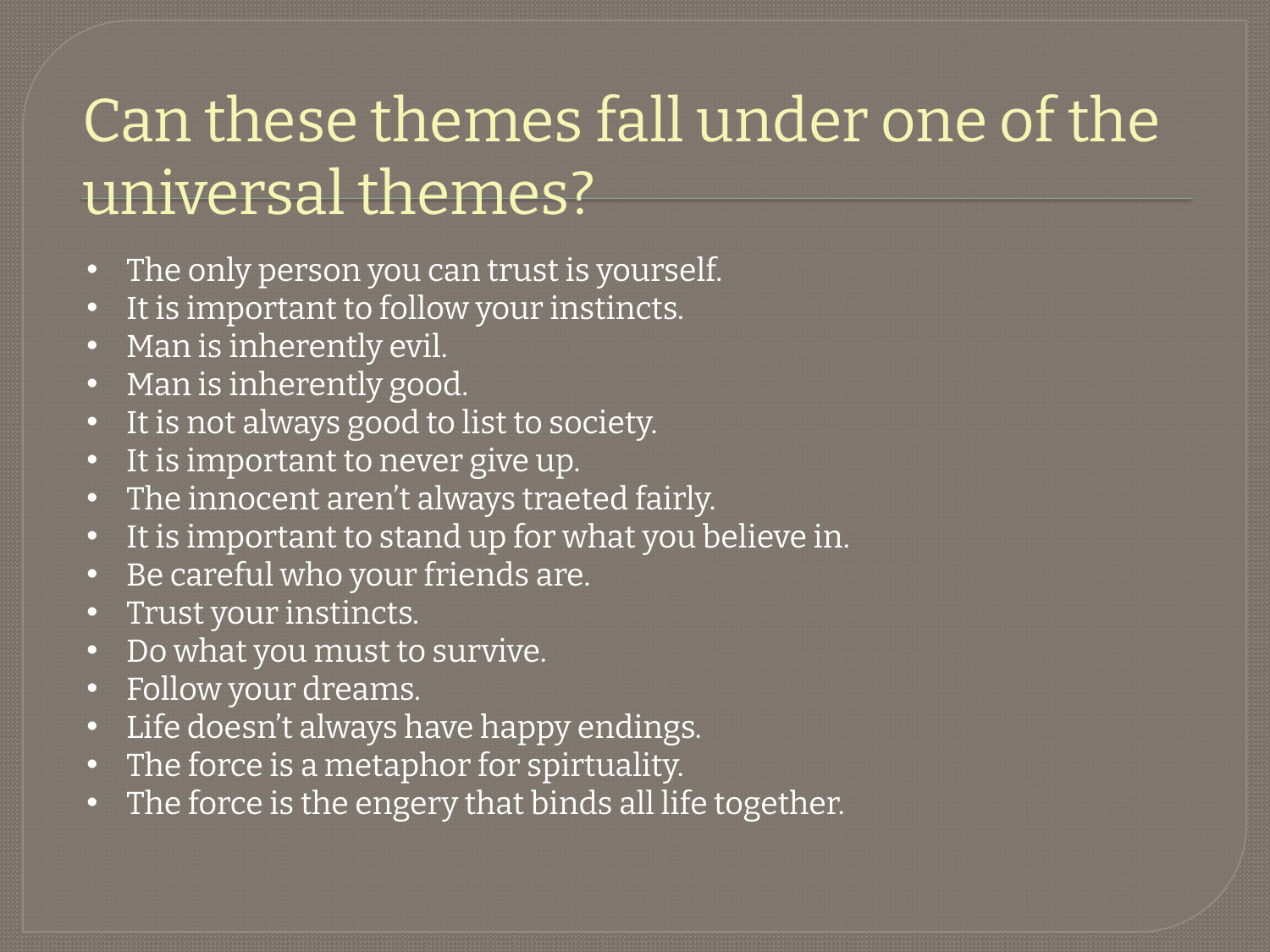

# Can these themes fall under one of the universal themes?
The only person you can trust is yourself.
It is important to follow your instincts.
Man is inherently evil.
Man is inherently good.
It is not always good to list to society.
It is important to never give up.
The innocent aren’t always traeted fairly.
It is important to stand up for what you believe in.
Be careful who your friends are.
Trust your instincts.
Do what you must to survive.
Follow your dreams.
Life doesn’t always have happy endings.
The force is a metaphor for spirtuality.
The force is the engery that binds all life together.